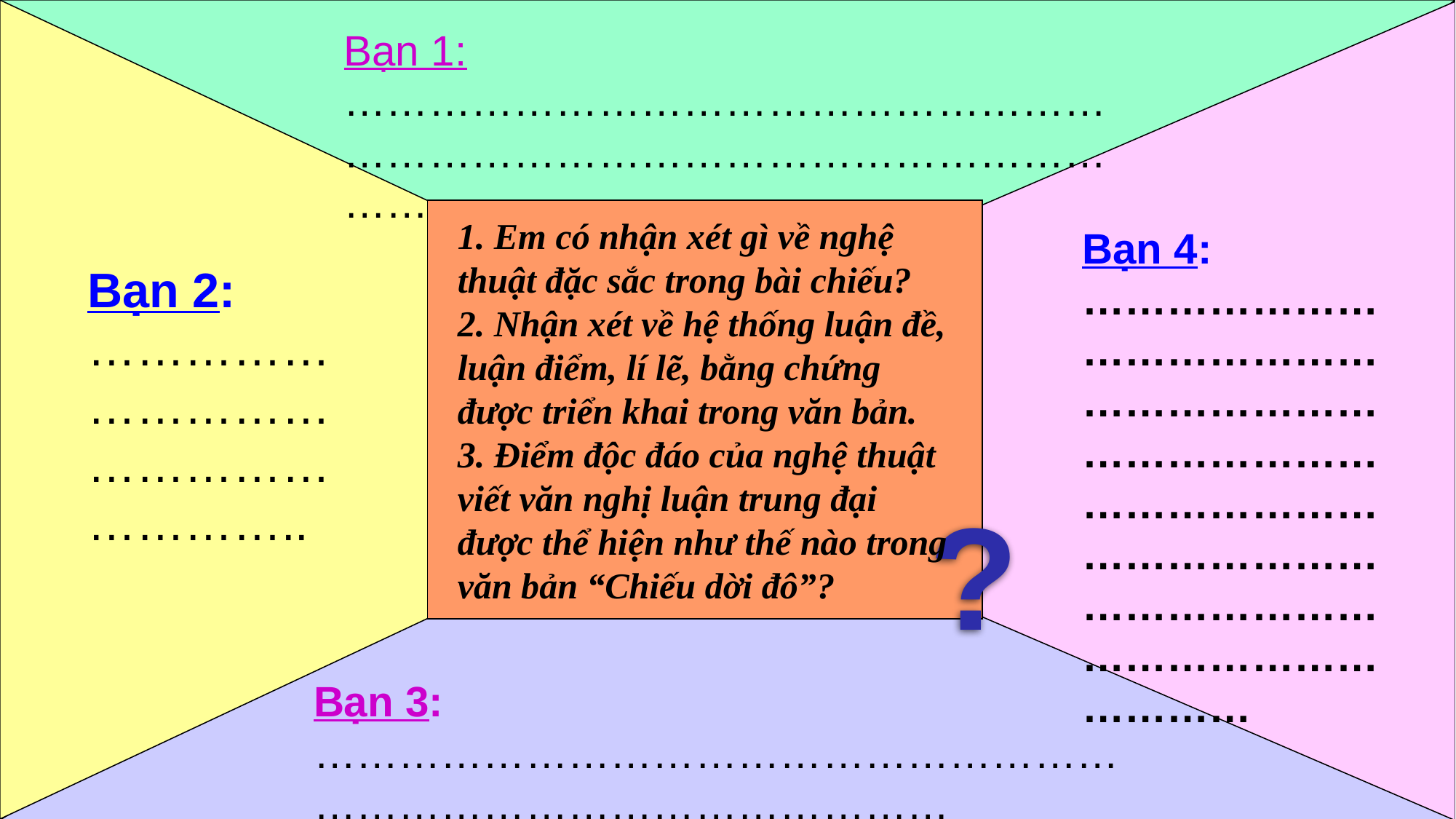

Bạn 1: ………………………………………………………………………………………………………………………

1. Em có nhận xét gì về nghệ thuật đặc sắc trong bài chiếu?
2. Nhận xét về hệ thống luận đề, luận điểm, lí lẽ, bằng chứng được triển khai trong văn bản.
3. Điểm độc đáo của nghệ thuật viết văn nghị luận trung đại được thể hiện như thế nào trong văn bản “Chiếu dời đô”?
Bạn 4: ………………………………………………………………………………………………………………………………………………………………
Bạn 2: …………………………………………………..

?

Bạn 3: …………………………………………………………………………………………